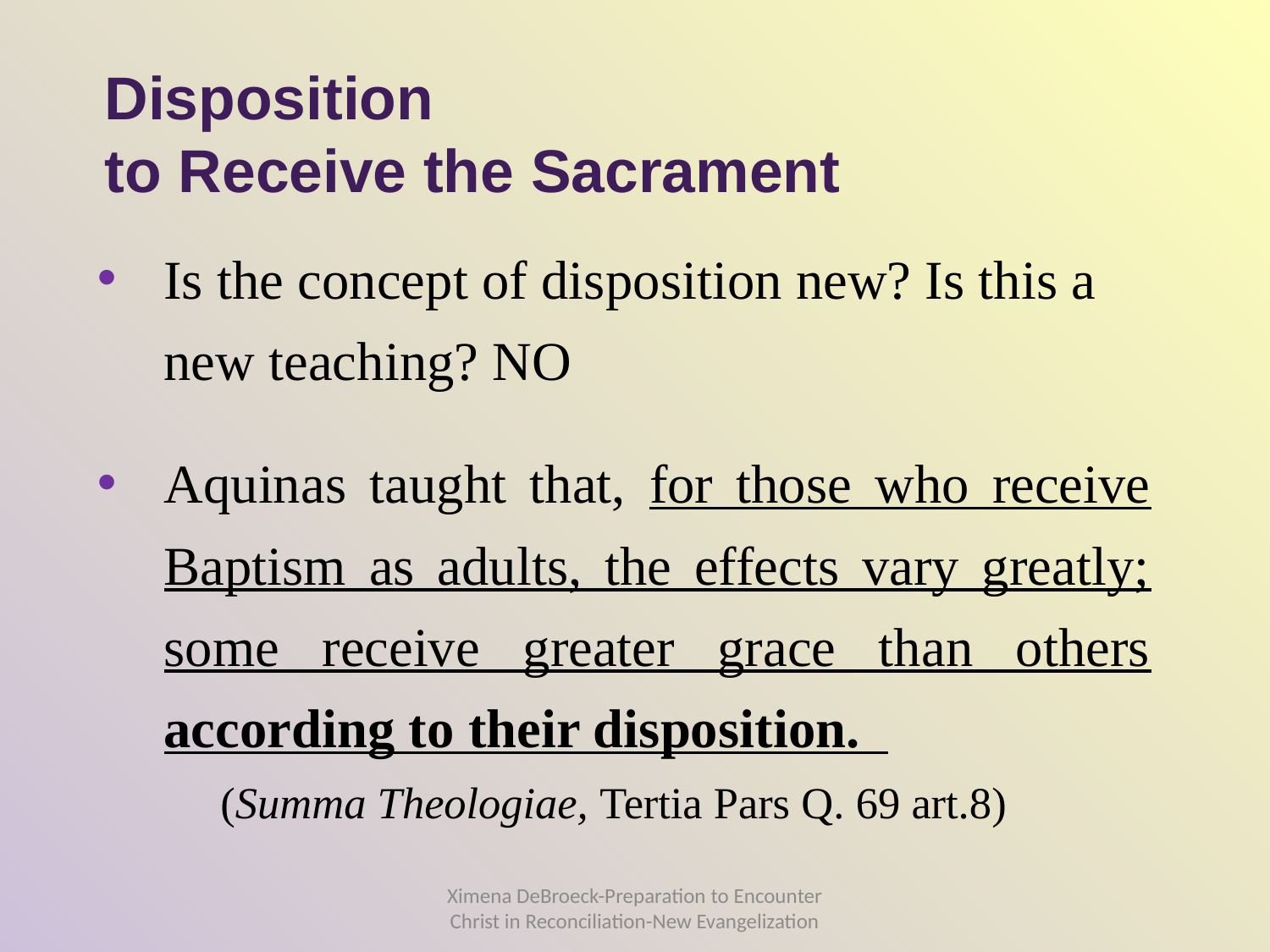

# Disposition to Receive the Sacrament
Is the concept of disposition new? Is this a new teaching? NO
Aquinas taught that, for those who receive Baptism as adults, the effects vary greatly; some receive greater grace than others according to their disposition.
		(Summa Theologiae, Tertia Pars Q. 69 art.8)

Ximena DeBroeck-Preparation to Encounter Christ in Reconciliation-New Evangelization